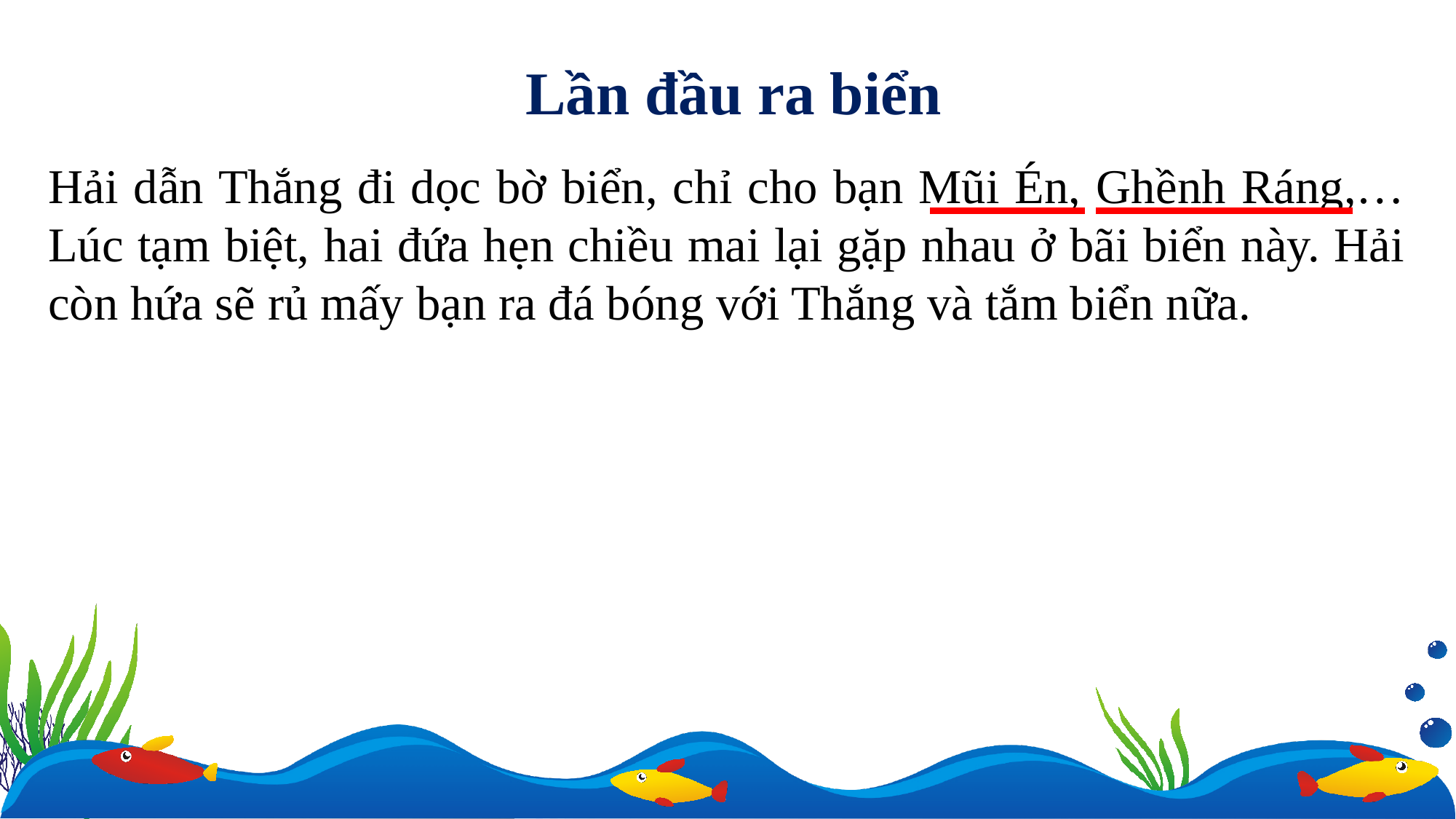

Lần đầu ra biển
Hải dẫn Thắng đi dọc bờ biển, chỉ cho bạn Mũi Én, Ghềnh Ráng,… Lúc tạm biệt, hai đứa hẹn chiều mai lại gặp nhau ở bãi biển này. Hải còn hứa sẽ rủ mấy bạn ra đá bóng với Thắng và tắm biển nữa.